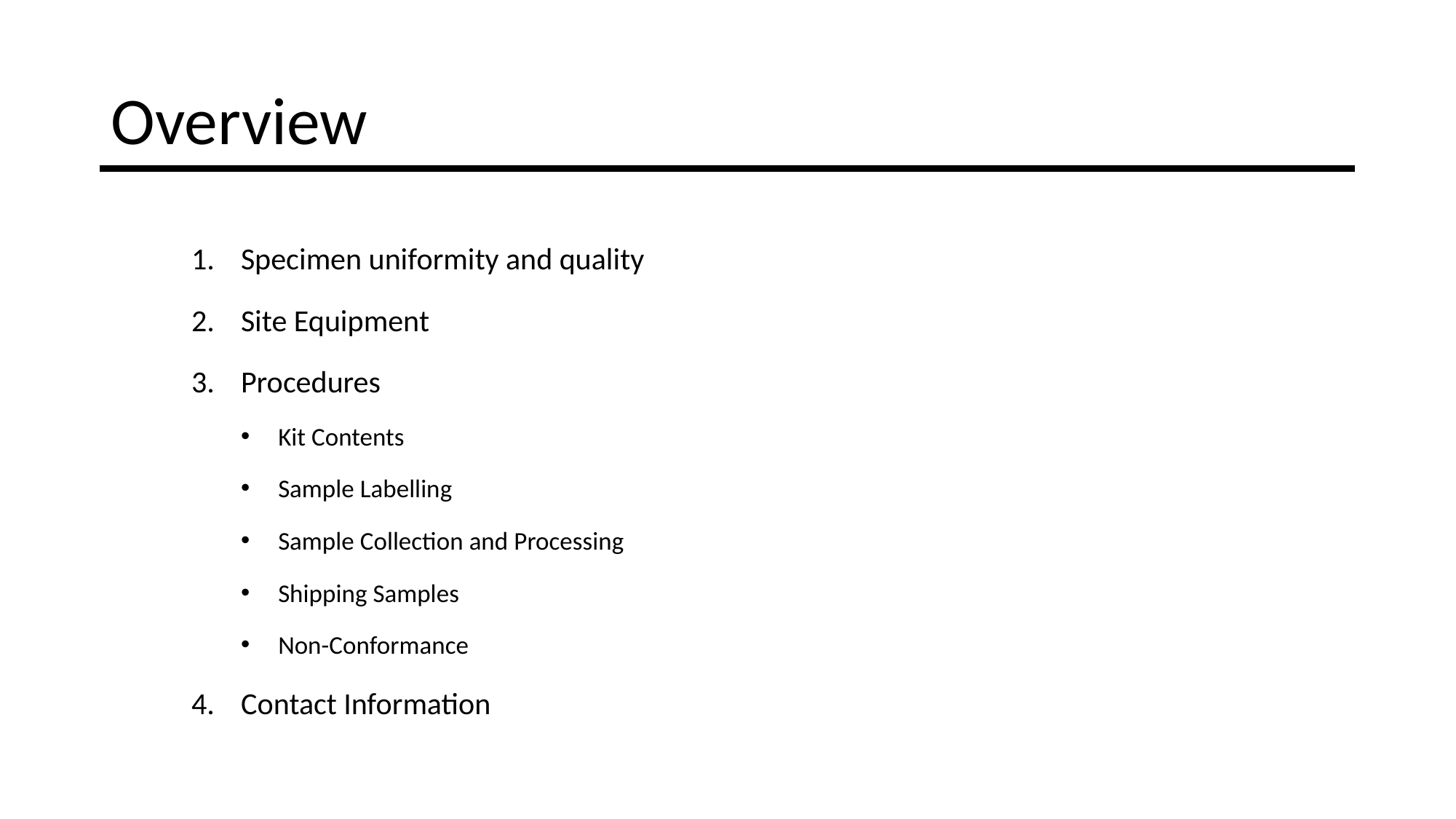

# Overview
Specimen uniformity and quality
Site Equipment
Procedures
Kit Contents
Sample Labelling
Sample Collection and Processing
Shipping Samples
Non-Conformance
Contact Information